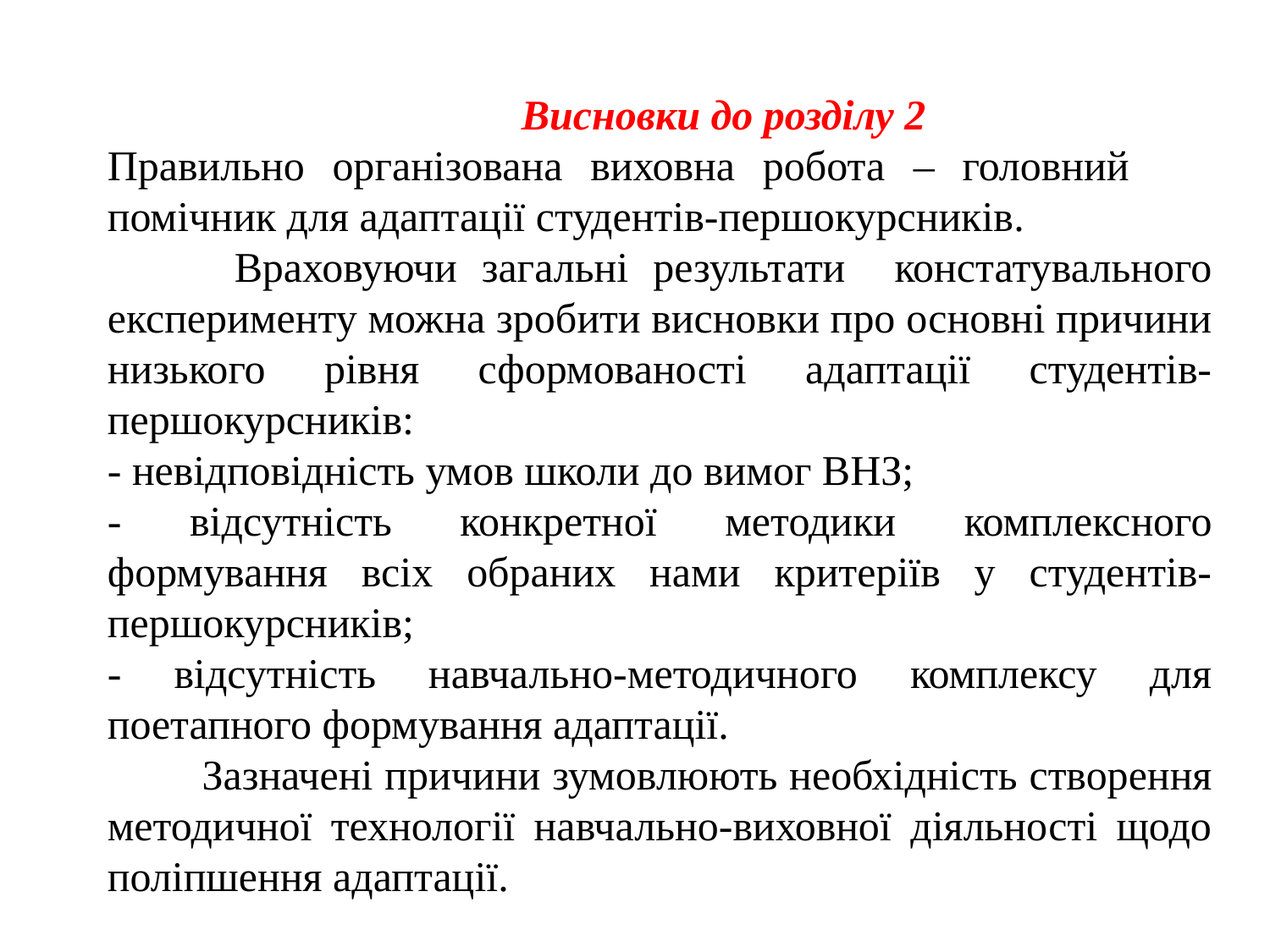

Висновки до розділу 2
Правильно організована виховна робота ‒ головний    помічник для адаптації студентів-першокурсників.
	Враховуючи загальні результати  констатувального експерименту можна зробити висновки про основні причини низького рівня сформованості адаптації студентів-першокурсників:
- невідповідність умов школи до вимог ВНЗ;
- відсутність конкретної методики комплексного формування всіх обраних нами критеріїв у студентів-першокурсників;
- відсутність навчально-методичного комплексу для поетапного формування адаптації.
        Зазначені причини зумовлюють необхідність створення методичної технології навчально-виховної діяльності щодо поліпшення адаптації.